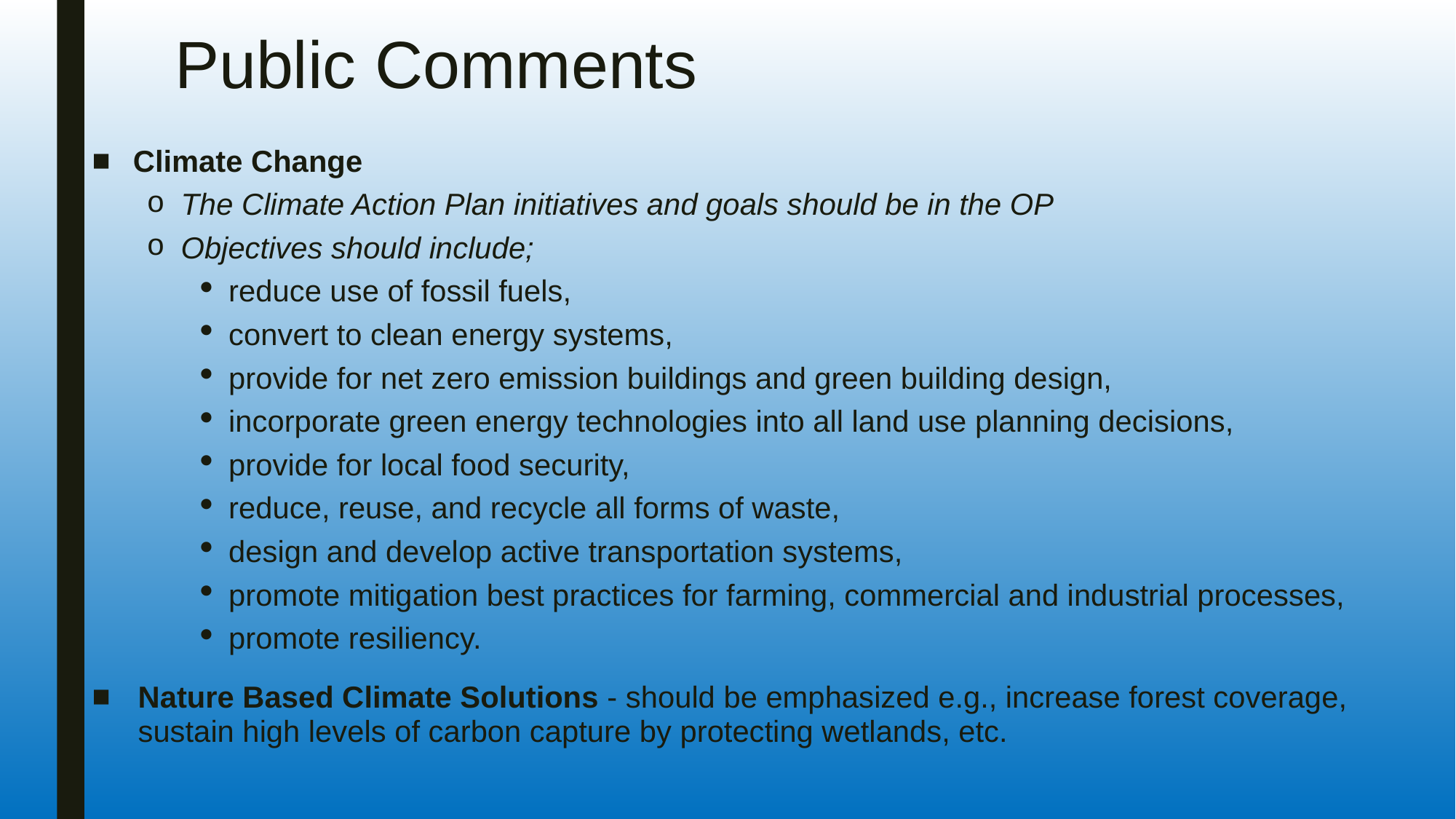

# Public Comments
Climate Change
The Climate Action Plan initiatives and goals should be in the OP
Objectives should include;
reduce use of fossil fuels,
convert to clean energy systems,
provide for net zero emission buildings and green building design,
incorporate green energy technologies into all land use planning decisions,
provide for local food security,
reduce, reuse, and recycle all forms of waste,
design and develop active transportation systems,
promote mitigation best practices for farming, commercial and industrial processes,
promote resiliency.
Nature Based Climate Solutions - should be emphasized e.g., increase forest coverage, sustain high levels of carbon capture by protecting wetlands, etc.